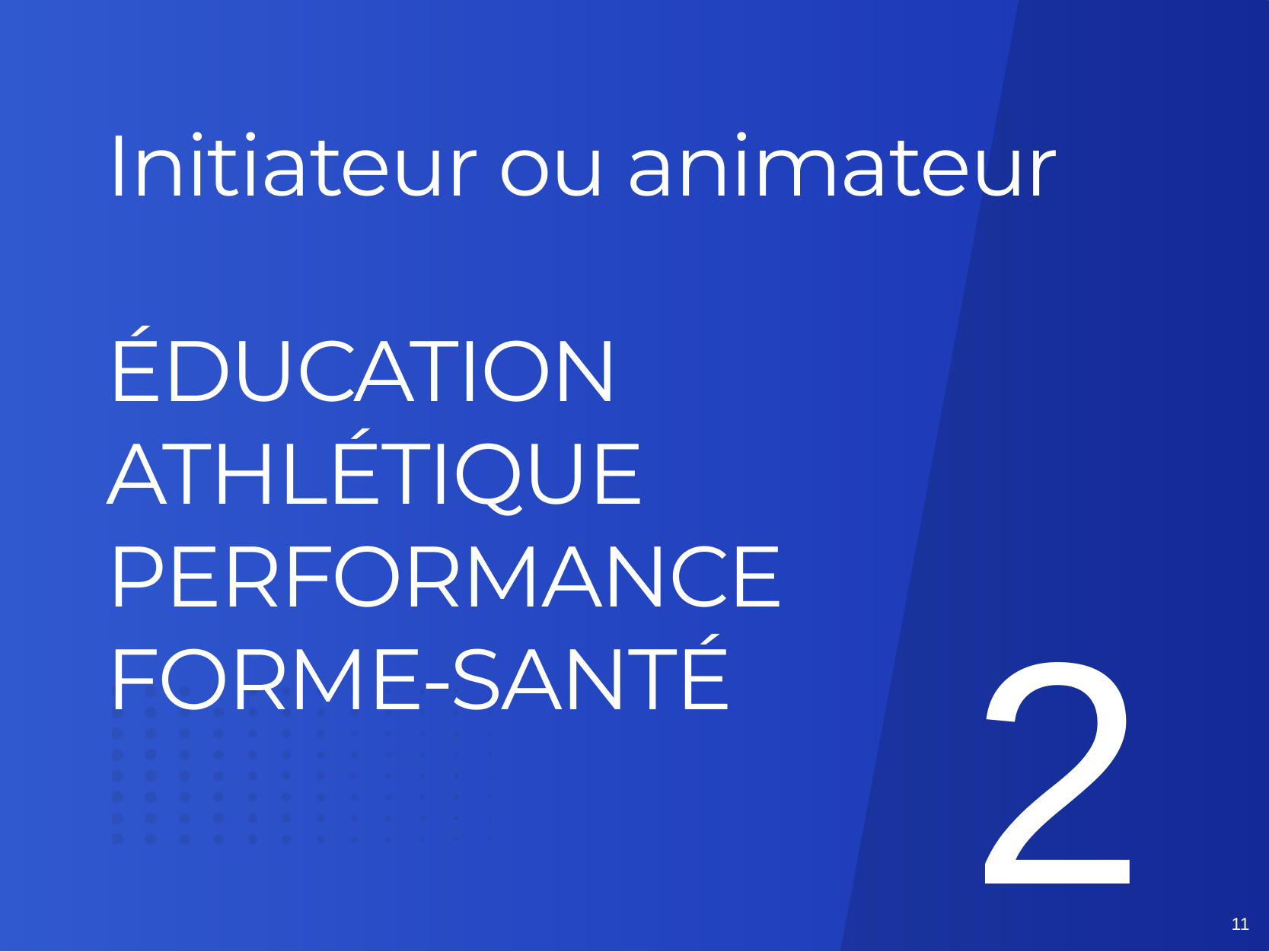

Initiateur ou animateur

ÉDUCATION ATHLÉTIQUE
PERFORMANCE
FORME-SANTÉ
2